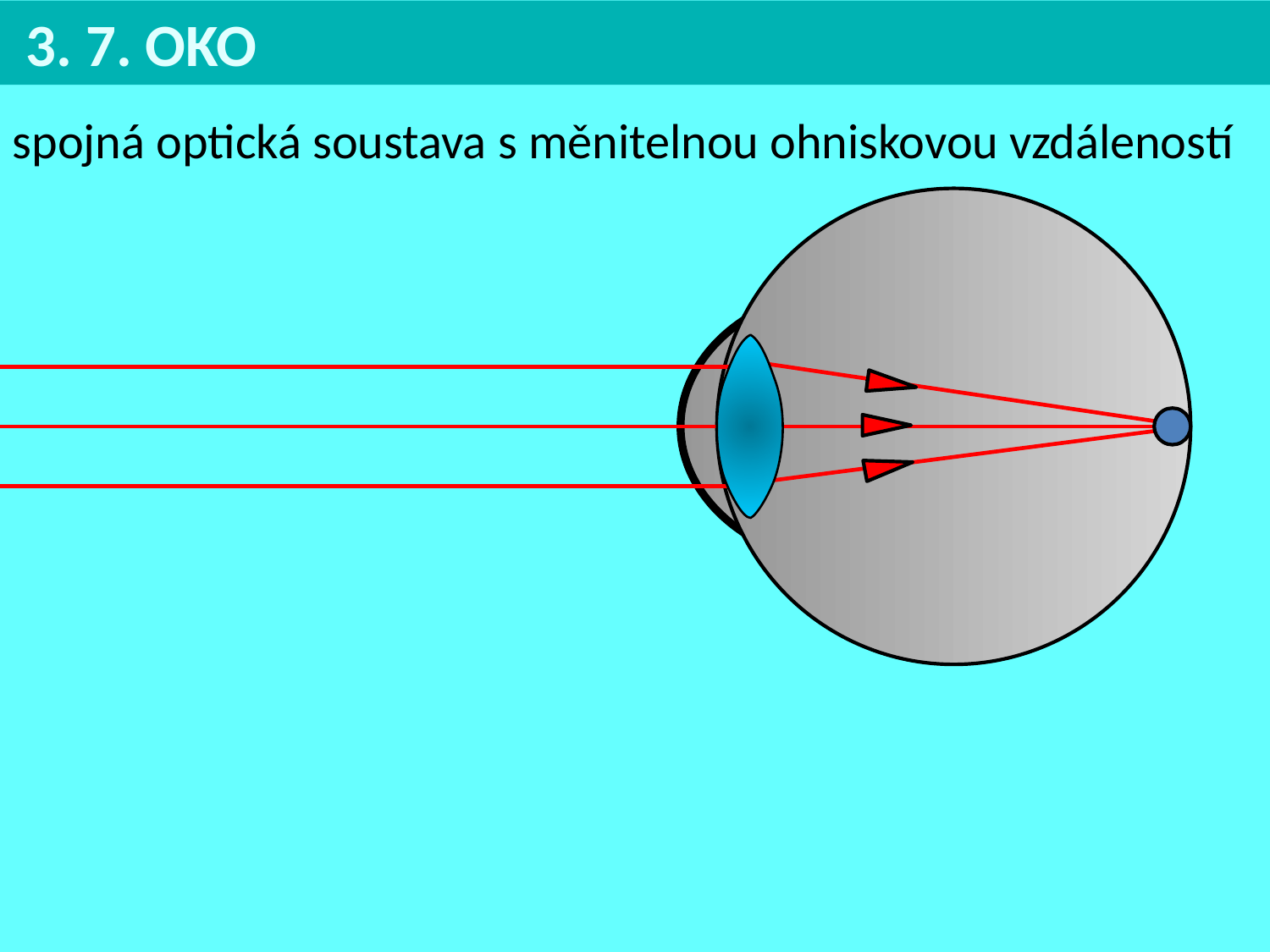

3. 7. OKO
spojná optická soustava s měnitelnou ohniskovou vzdáleností